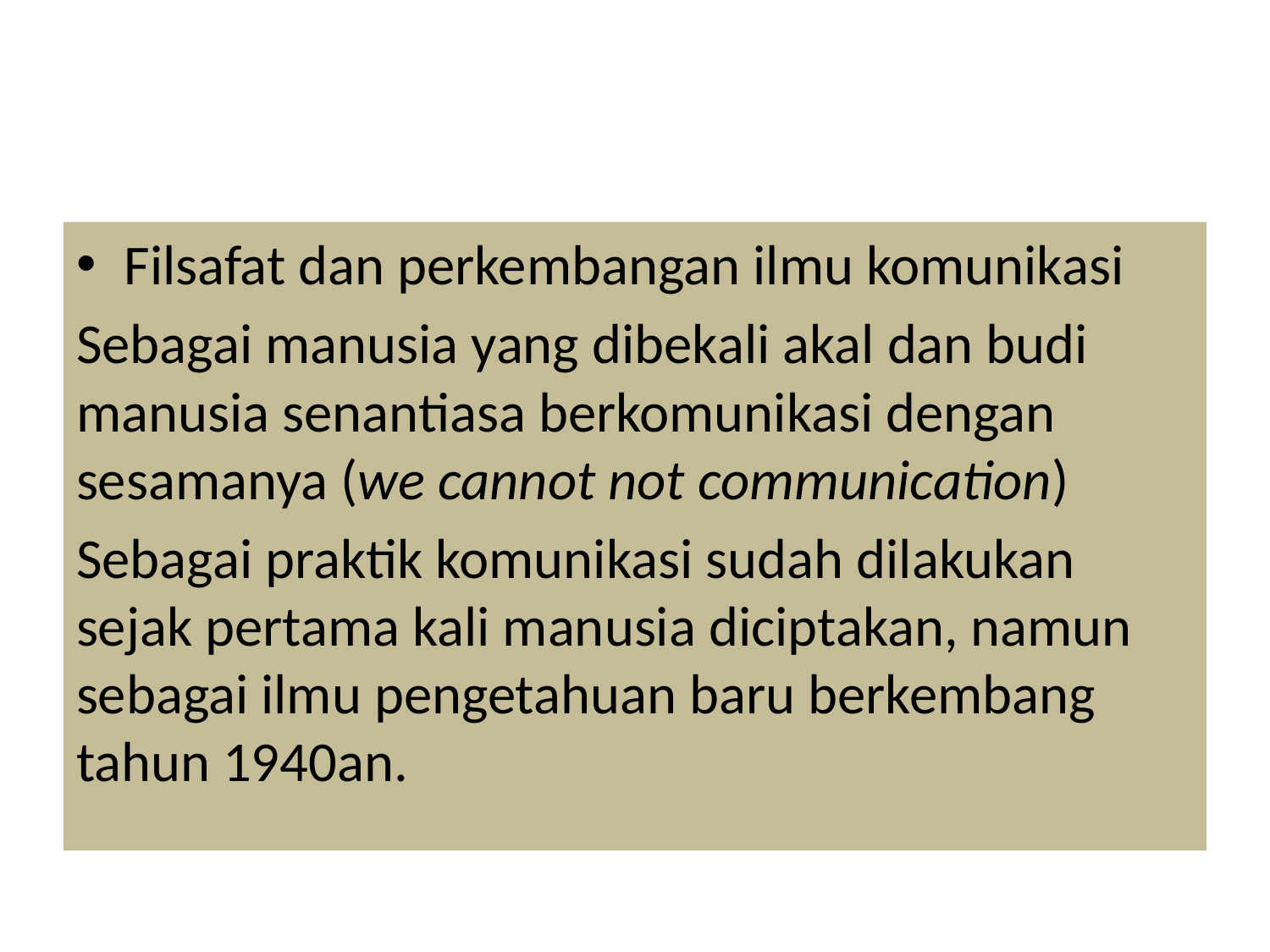

Filsafat dan perkembangan ilmu komunikasi
Sebagai manusia yang dibekali akal dan budi manusia senantiasa berkomunikasi dengan sesamanya (we cannot not communication)
Sebagai praktik komunikasi sudah dilakukan sejak pertama kali manusia diciptakan, namun sebagai ilmu pengetahuan baru berkembang tahun 1940an.